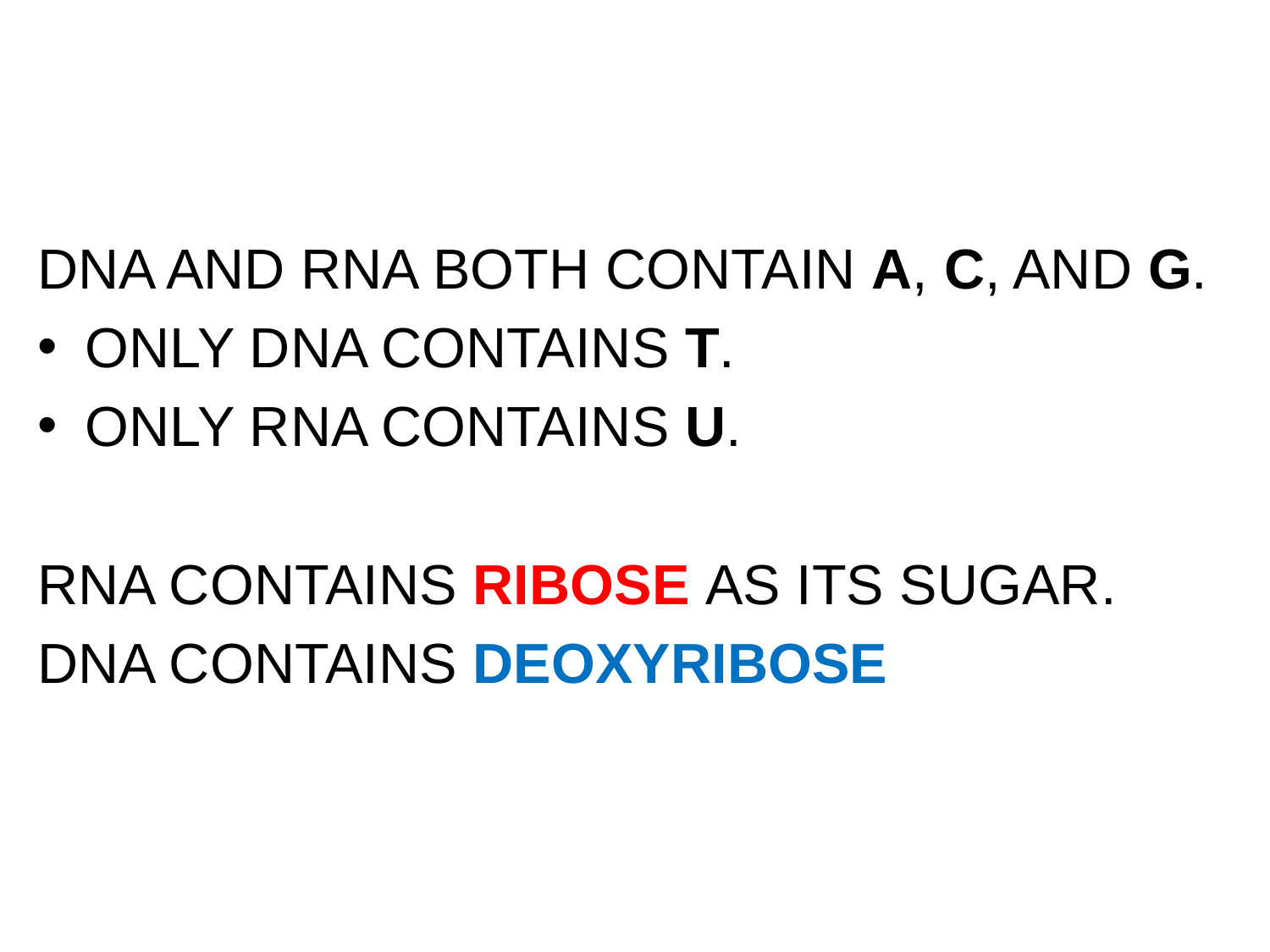

#
DNA AND RNA BOTH CONTAIN A, C, AND G.
ONLY DNA CONTAINS T.
ONLY RNA CONTAINS U.

RNA CONTAINS RIBOSE AS ITS SUGAR.
DNA CONTAINS DEOXYRIBOSE